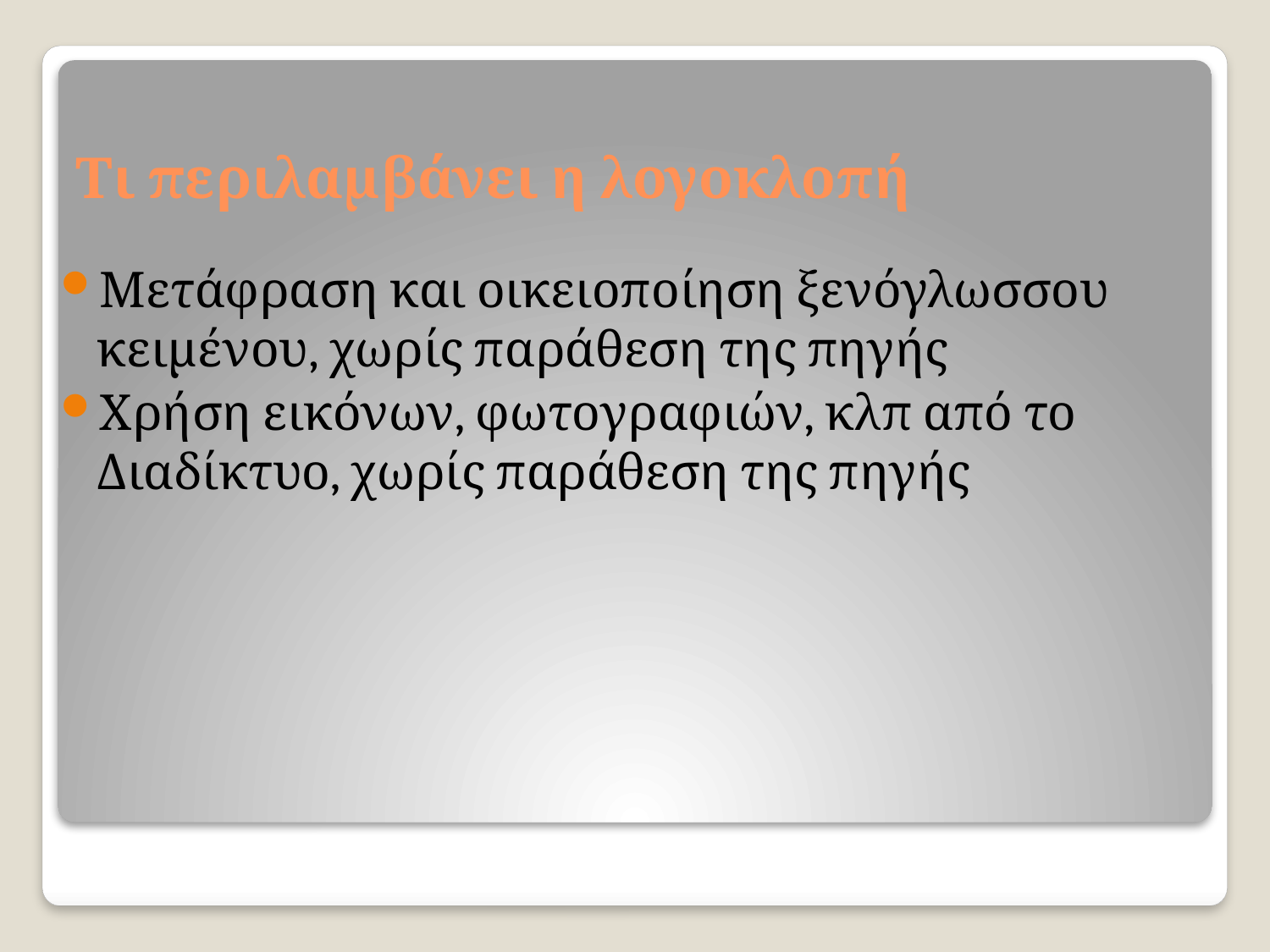

# Τι περιλαμβάνει η λογοκλοπή
Μετάφραση και οικειοποίηση ξενόγλωσσου κειμένου, χωρίς παράθεση της πηγής
Χρήση εικόνων, φωτογραφιών, κλπ από το Διαδίκτυο, χωρίς παράθεση της πηγής